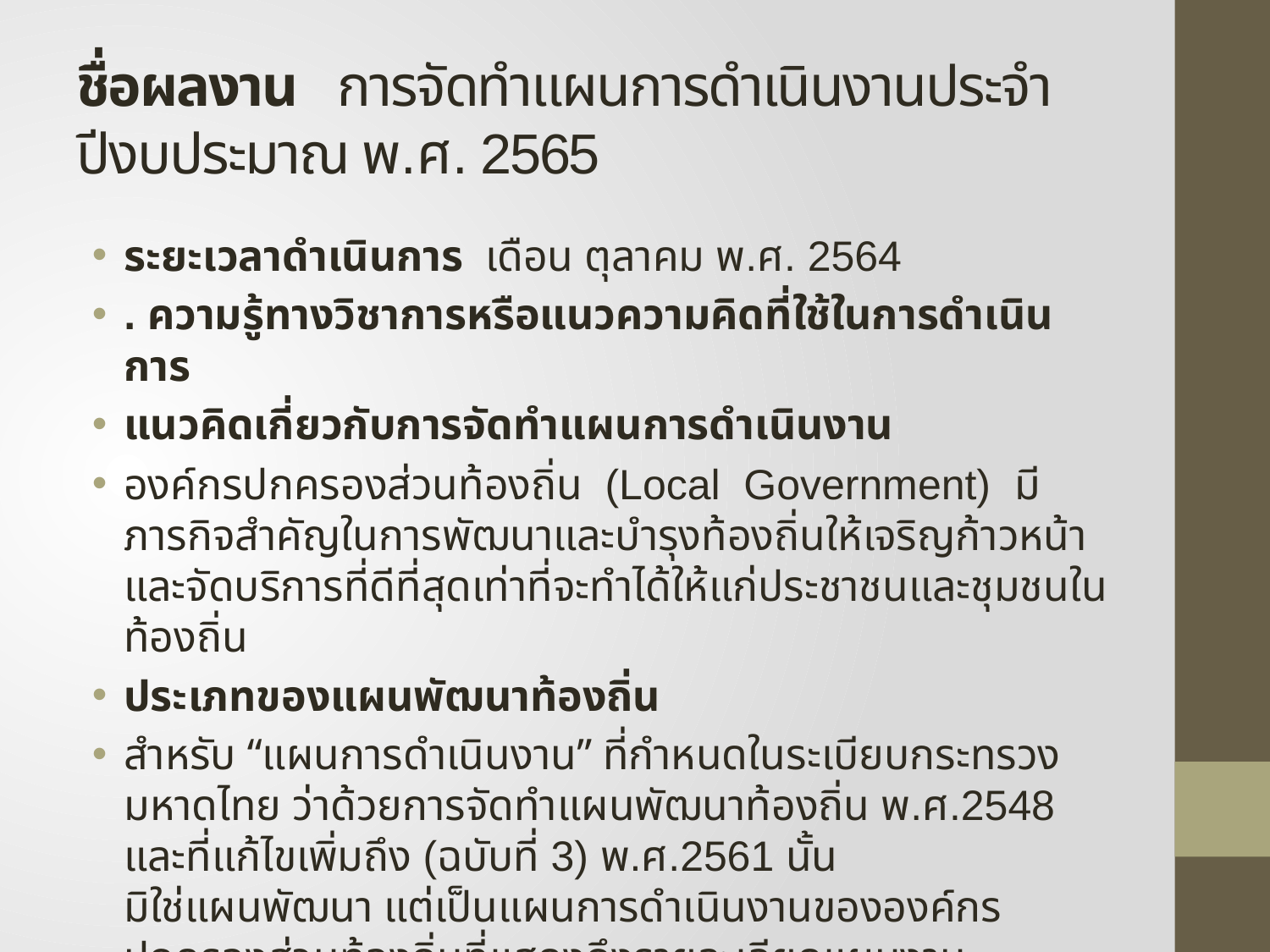

# ชื่อผลงาน   การจัดทำแผนการดำเนินงานประจำปีงบประมาณ พ.ศ. 2565
ระยะเวลาดำเนินการ  เดือน ตุลาคม พ.ศ. 2564
. ความรู้ทางวิชาการหรือแนวความคิดที่ใช้ในการดำเนินการ
แนวคิดเกี่ยวกับการจัดทำแผนการดำเนินงาน
องค์กรปกครองส่วนท้องถิ่น  (Local  Government)  มีภารกิจสำคัญในการพัฒนาและบำรุงท้องถิ่นให้เจริญก้าวหน้า และจัดบริการที่ดีที่สุดเท่าที่จะทำได้ให้แก่ประชาชนและชุมชนในท้องถิ่น
ประเภทของแผนพัฒนาท้องถิ่น
สำหรับ “แผนการดำเนินงาน” ที่กำหนดในระเบียบกระทรวงมหาดไทย ว่าด้วยการจัดทำแผนพัฒนาท้องถิ่น พ.ศ.2548 และที่แก้ไขเพิ่มถึง (ฉบับที่ 3) พ.ศ.2561 นั้น                      มิใช่แผนพัฒนา แต่เป็นแผนการดำเนินงานขององค์กรปกครองส่วนท้องถิ่นที่แสดงถึงรายละเอียดแผนงาน โครงการพัฒนากิจกรรมที่ดำเนินการจริงทั้งหมดในพื้นที่องค์กรปกครองส่วนท้องถิ่นประจำปีงบประมาณนั้น